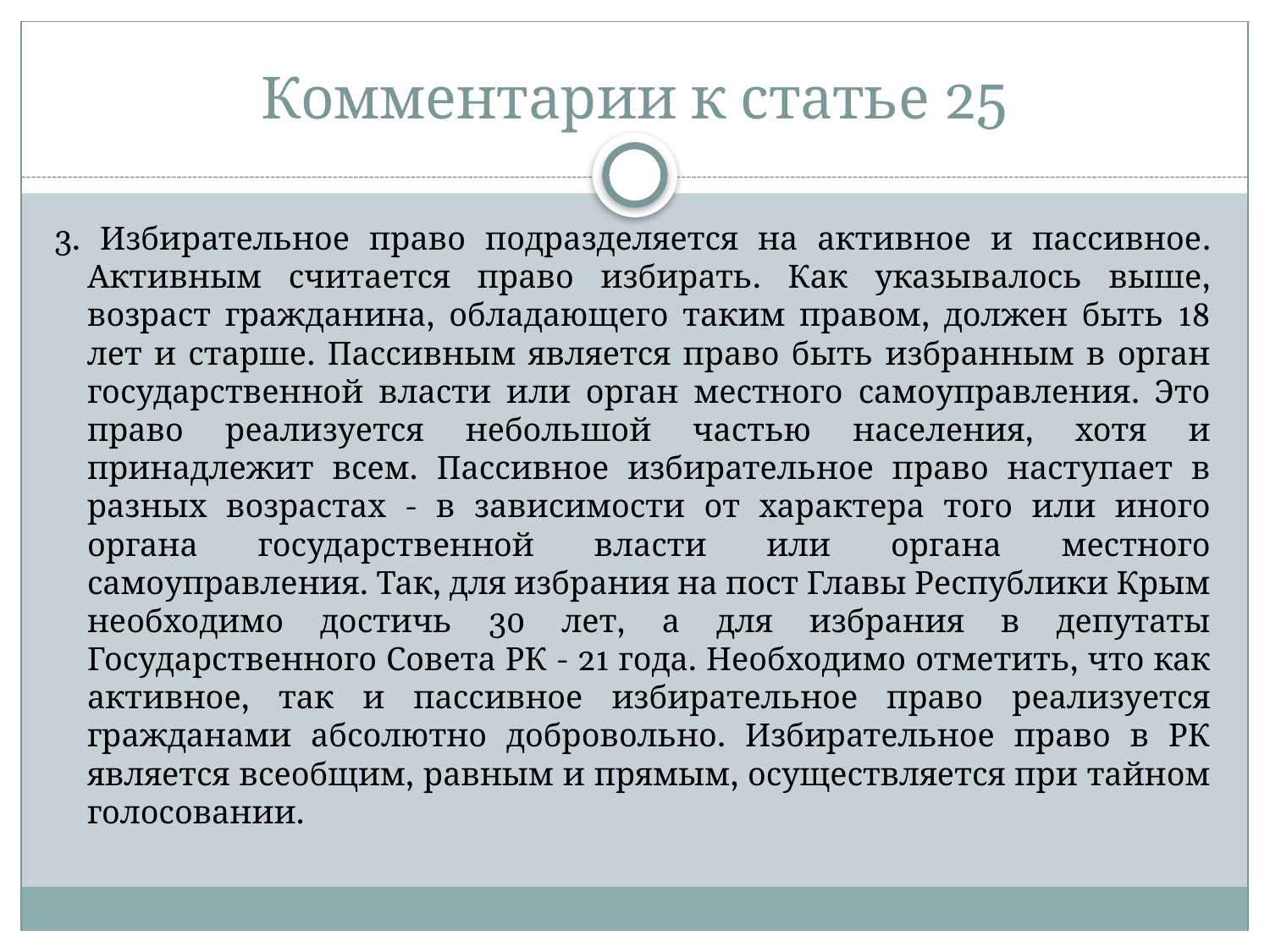

# Комментарии к статье 25
3. Избирательное право подразделяется на активное и пассивное. Активным считается право избирать. Как указывалось выше, возраст гражданина, обладающего таким правом, должен быть 18 лет и старше. Пассивным является право быть избранным в орган государственной власти или орган местного самоуправления. Это право реализуется небольшой частью населения, хотя и принадлежит всем. Пассивное избирательное право наступает в разных возрастах - в зависимости от характера того или иного органа государственной власти или органа местного самоуправления. Так, для избрания на пост Главы Республики Крым необходимо достичь 30 лет, а для избрания в депутаты Государственного Совета РК - 21 года. Необходимо отметить, что как активное, так и пассивное избирательное право реализуется гражданами абсолютно добровольно. Избирательное право в РК является всеобщим, равным и прямым, осуществляется при тайном голосовании.